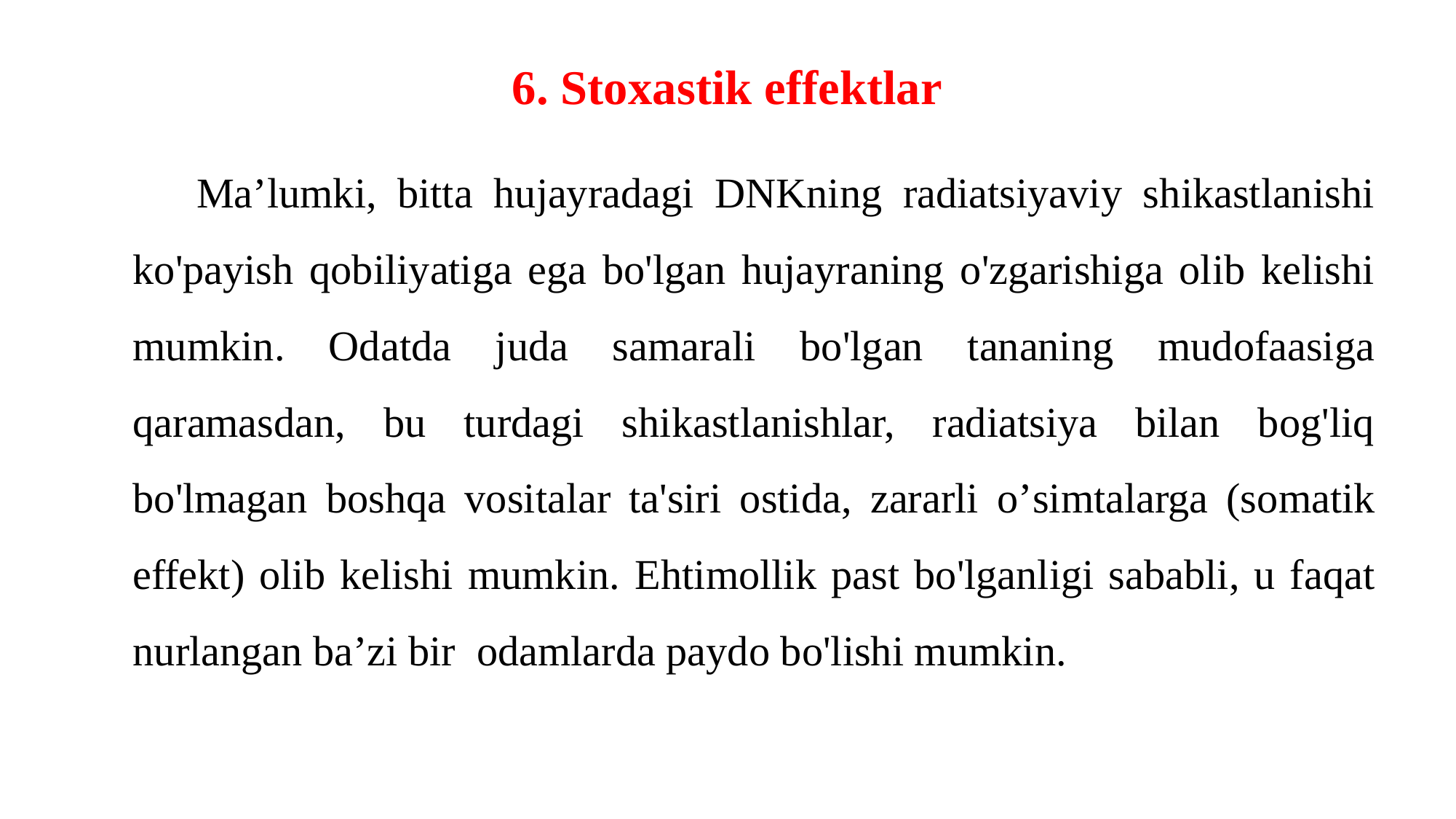

# 6. Stoxastik effektlar
Ma’lumki, bitta hujayradagi DNKning radiatsiyaviy shikastlanishi ko'payish qobiliyatiga ega bo'lgan hujayraning o'zgarishiga olib kelishi mumkin. Odatda juda samarali bo'lgan tananing mudofaasiga qaramasdan, bu turdagi shikastlanishlar, radiatsiya bilan bog'liq bo'lmagan boshqa vositalar ta'siri ostida, zararli o’simtalarga (somatik effekt) olib kelishi mumkin. Ehtimollik past bo'lganligi sababli, u faqat nurlangan ba’zi bir  odamlarda paydo bo'lishi mumkin.